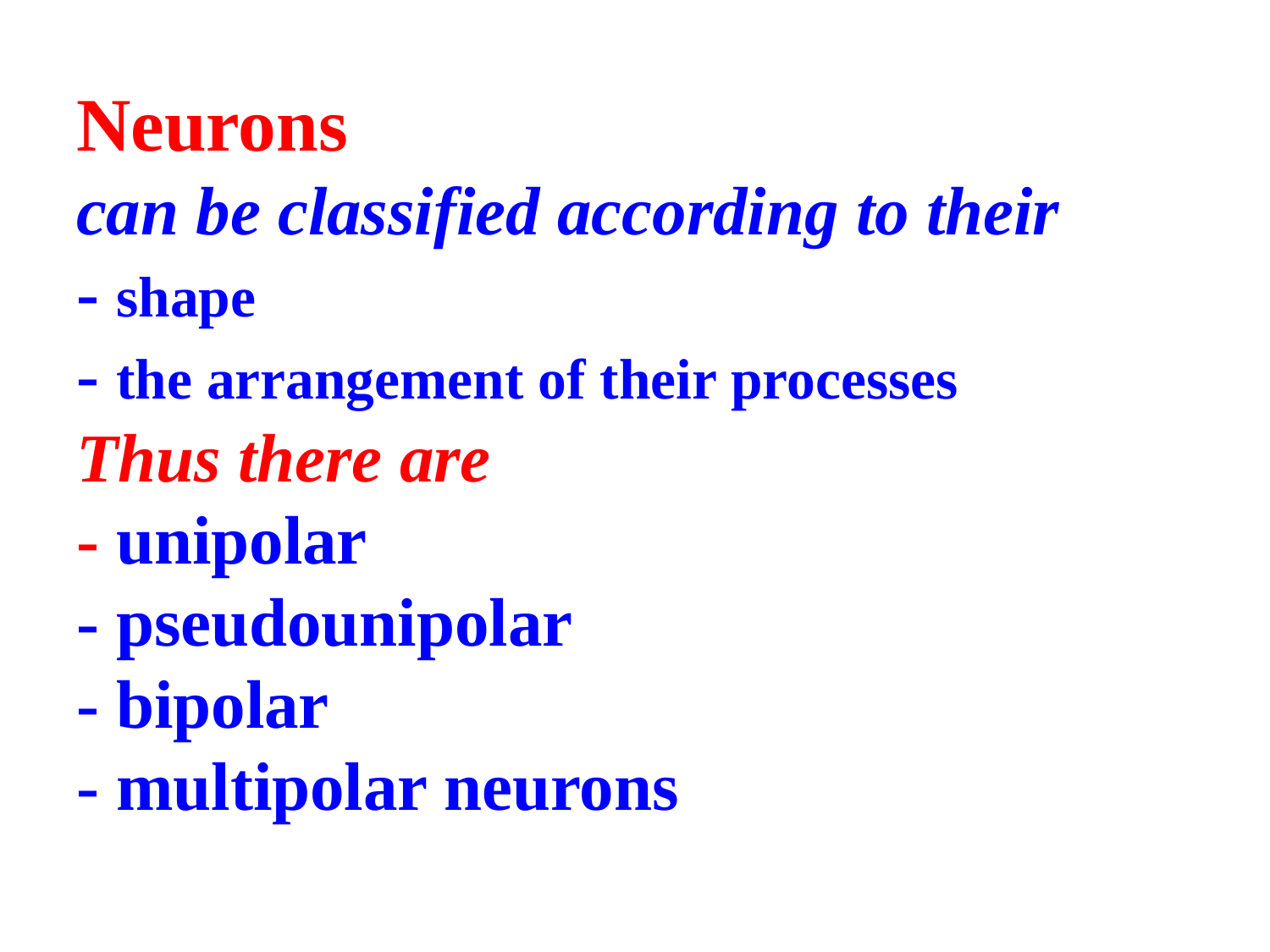

# Neurons can be classified according to their - shape - the arrangement of their processes Thus there are - unipolar - pseudounipolar - bipolar - multipolar neurons